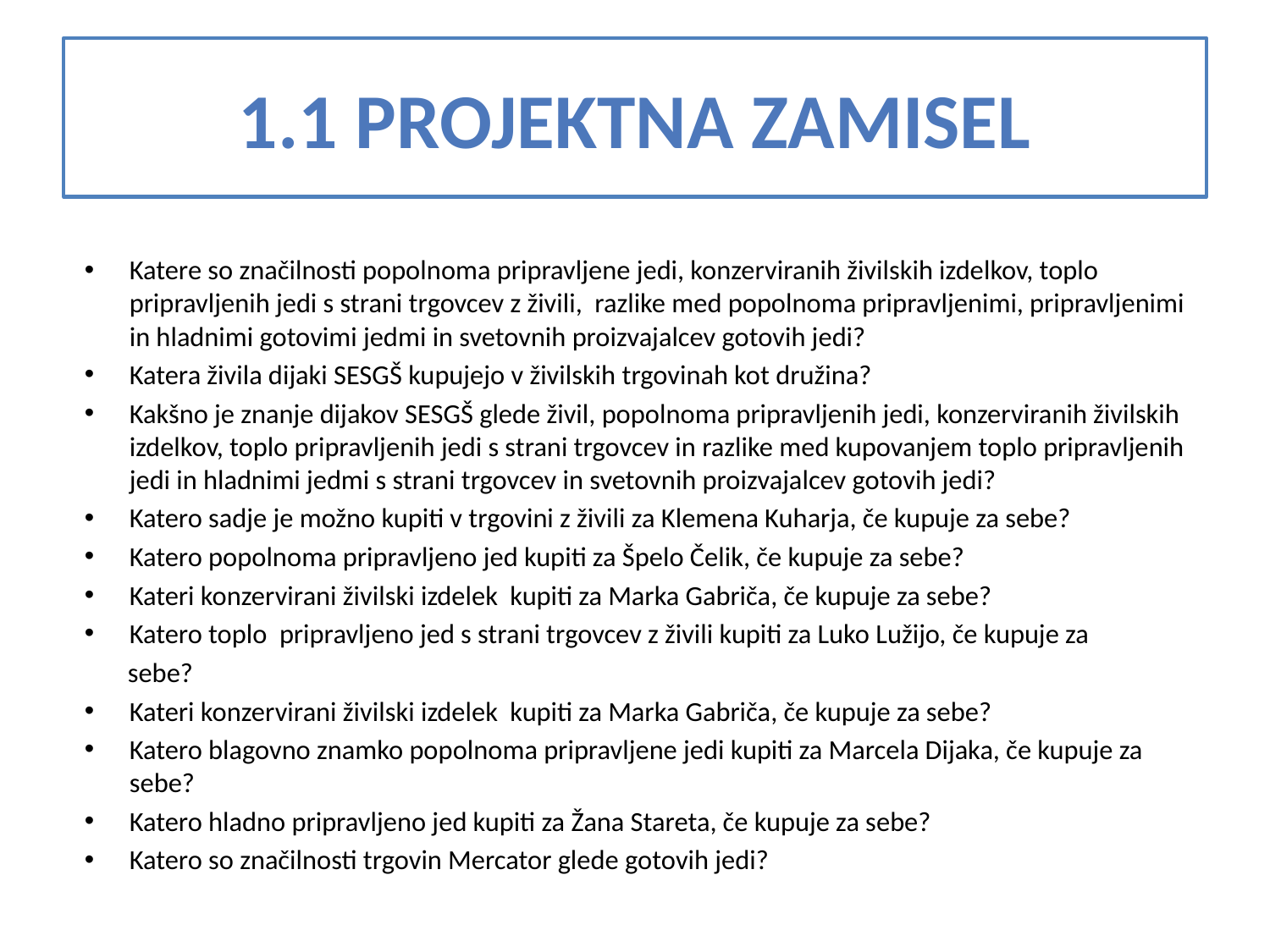

# 1.1 Projektna zamisel
Katere so značilnosti popolnoma pripravljene jedi, konzerviranih živilskih izdelkov, toplo pripravljenih jedi s strani trgovcev z živili,  razlike med popolnoma pripravljenimi, pripravljenimi in hladnimi gotovimi jedmi in svetovnih proizvajalcev gotovih jedi?
Katera živila dijaki SESGŠ kupujejo v živilskih trgovinah kot družina?
Kakšno je znanje dijakov SESGŠ glede živil, popolnoma pripravljenih jedi, konzerviranih živilskih izdelkov, toplo pripravljenih jedi s strani trgovcev in razlike med kupovanjem toplo pripravljenih jedi in hladnimi jedmi s strani trgovcev in svetovnih proizvajalcev gotovih jedi?
Katero sadje je možno kupiti v trgovini z živili za Klemena Kuharja, če kupuje za sebe?
Katero popolnoma pripravljeno jed kupiti za Špelo Čelik, če kupuje za sebe?
Kateri konzervirani živilski izdelek  kupiti za Marka Gabriča, če kupuje za sebe?
Katero toplo  pripravljeno jed s strani trgovcev z živili kupiti za Luko Lužijo, če kupuje za
       sebe?
Kateri konzervirani živilski izdelek  kupiti za Marka Gabriča, če kupuje za sebe?
Katero blagovno znamko popolnoma pripravljene jedi kupiti za Marcela Dijaka, če kupuje za sebe?
Katero hladno pripravljeno jed kupiti za Žana Stareta, če kupuje za sebe?
Katero so značilnosti trgovin Mercator glede gotovih jedi?